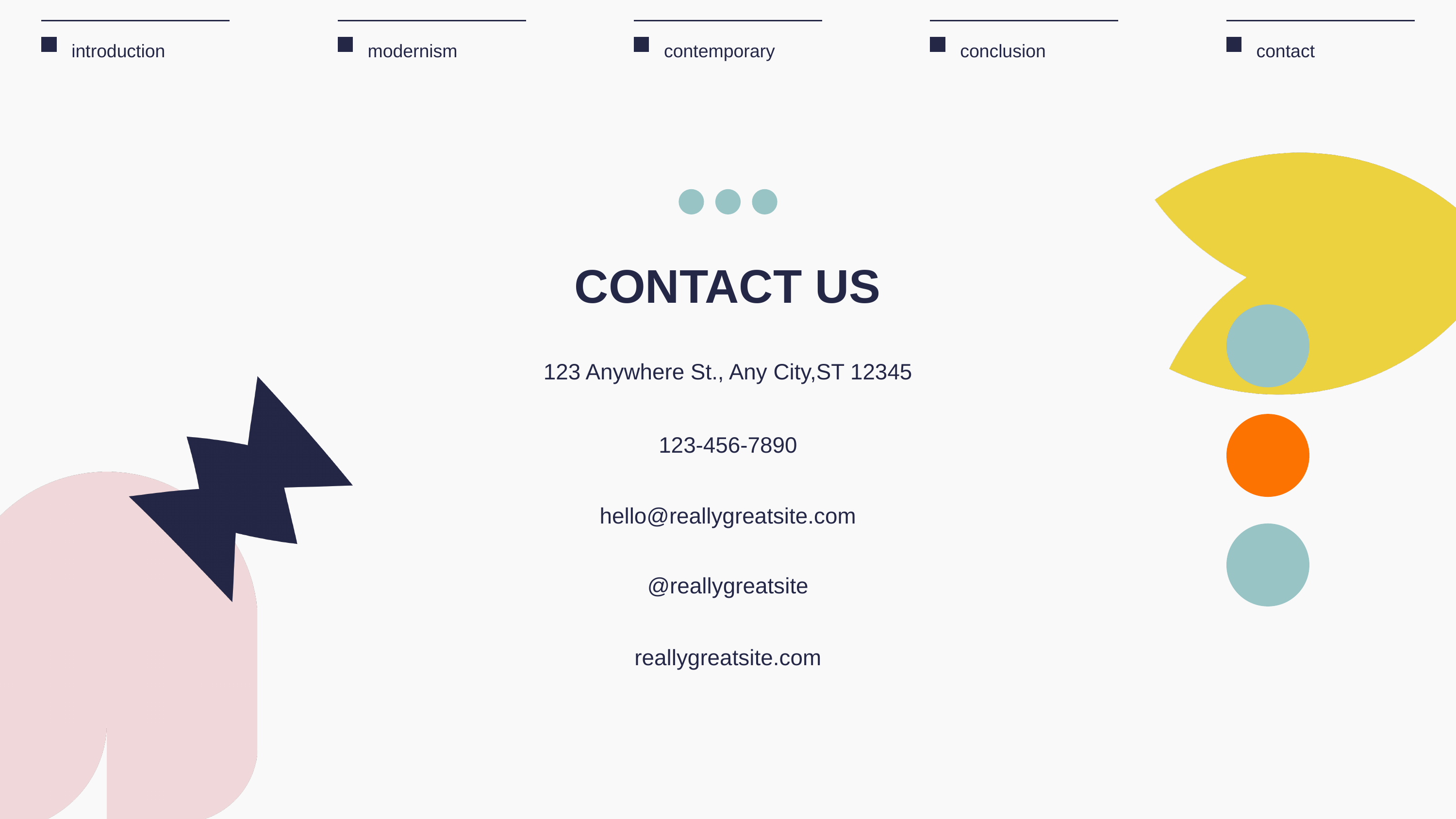

introduction
modernism
contemporary
conclusion
contact

CONTACT US

123 Anywhere St., Any City,ST 12345

123-456-7890

hello@reallygreatsite.com

@reallygreatsite
reallygreatsite.com